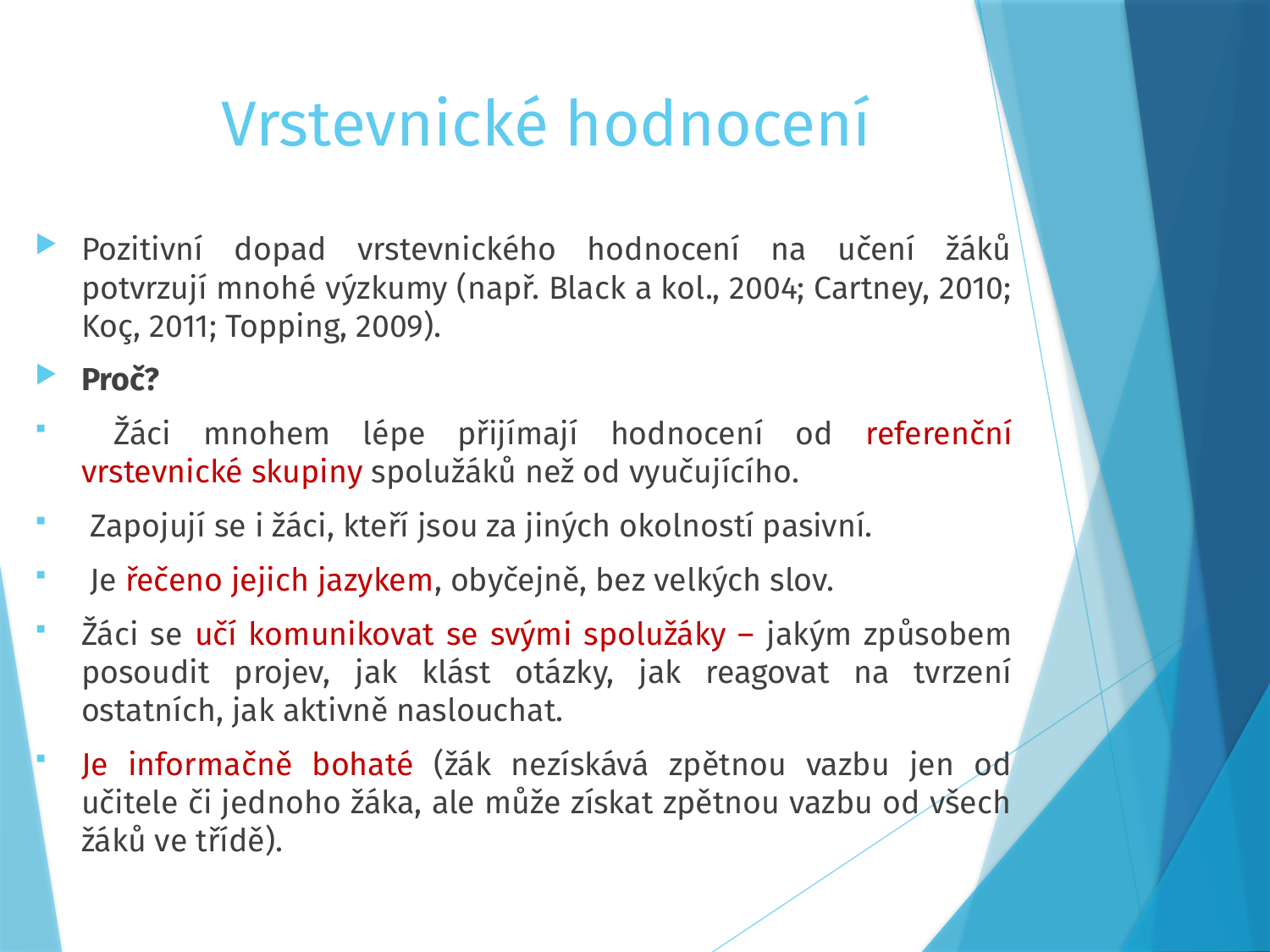

# Vrstevnické hodnocení
Pozitivní dopad vrstevnického hodnocení na učení žáků potvrzují mnohé výzkumy (např. Black a kol., 2004; Cartney, 2010; Koç, 2011; Topping, 2009).
Proč?
 Žáci mnohem lépe přijímají hodnocení od referenční vrstevnické skupiny spolužáků než od vyučujícího.
 Zapojují se i žáci, kteří jsou za jiných okolností pasivní.
 Je řečeno jejich jazykem, obyčejně, bez velkých slov.
Žáci se učí komunikovat se svými spolužáky – jakým způsobem posoudit projev, jak klást otázky, jak reagovat na tvrzení ostatních, jak aktivně naslouchat.
Je informačně bohaté (žák nezískává zpětnou vazbu jen od učitele či jednoho žáka, ale může získat zpětnou vazbu od všech žáků ve třídě).